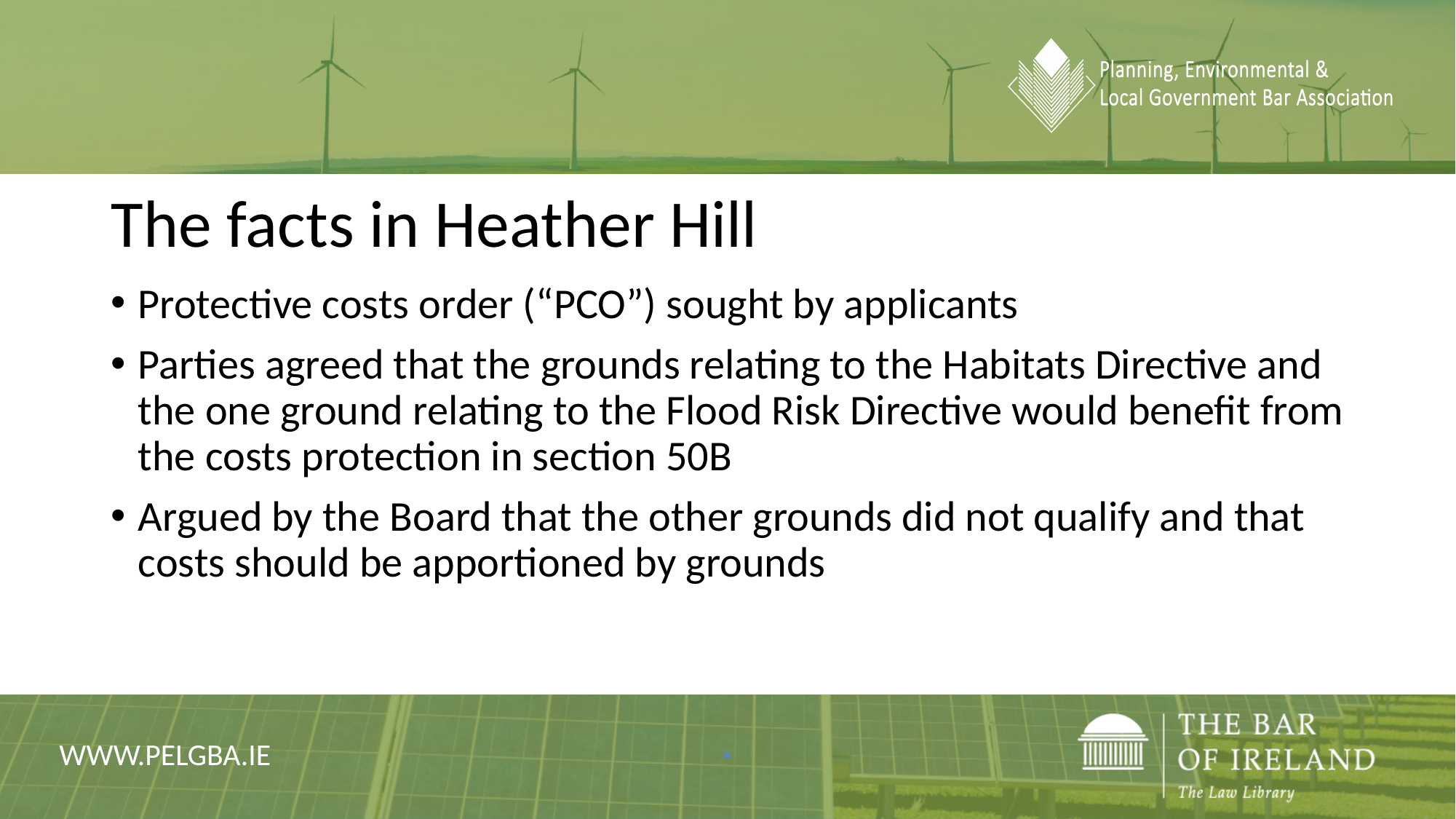

# The facts in Heather Hill
Protective costs order (“PCO”) sought by applicants
Parties agreed that the grounds relating to the Habitats Directive and the one ground relating to the Flood Risk Directive would benefit from the costs protection in section 50B
Argued by the Board that the other grounds did not qualify and that costs should be apportioned by grounds